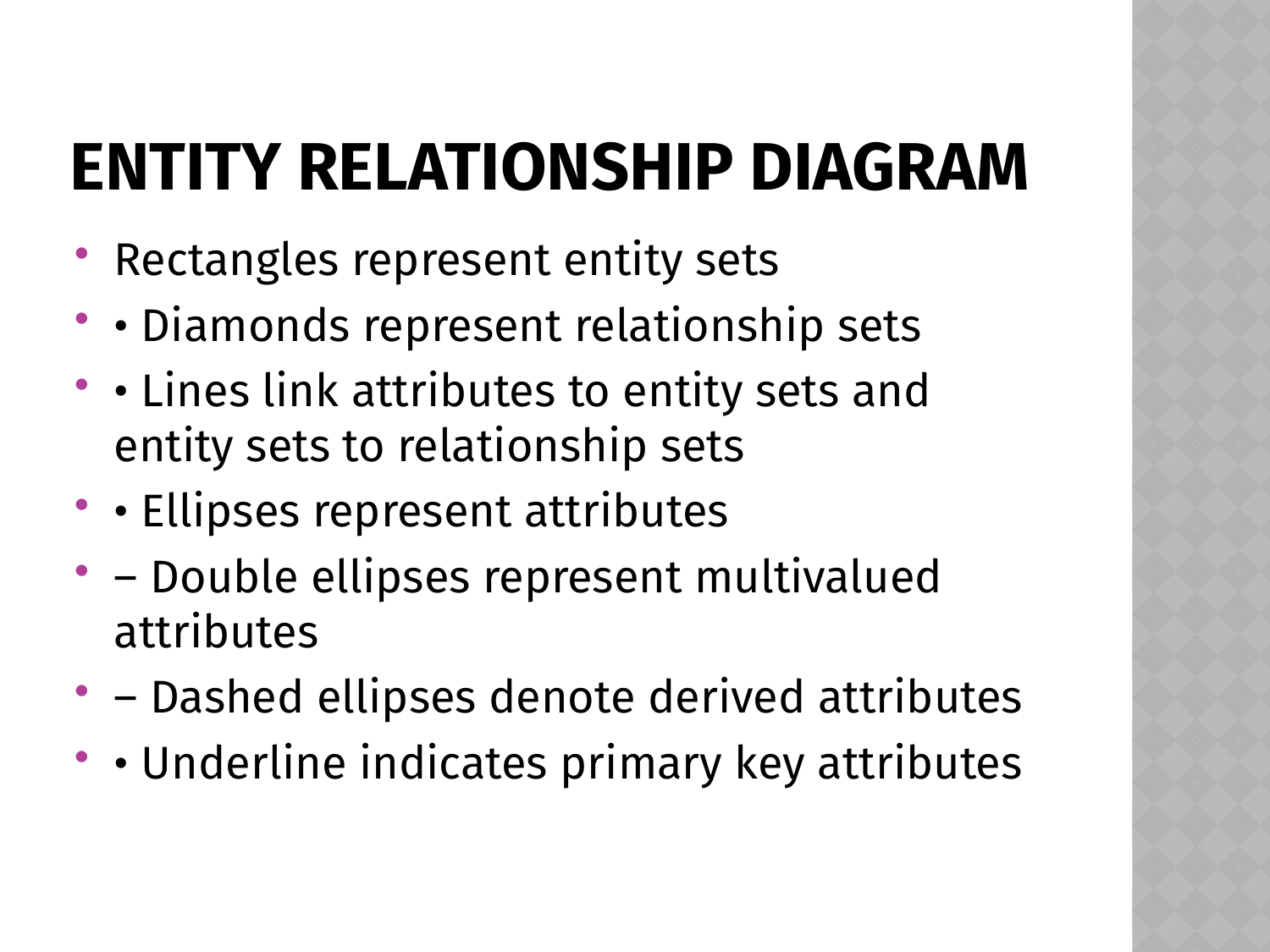

# Entity Relationship Diagram
Rectangles represent entity sets
• Diamonds represent relationship sets
• Lines link attributes to entity sets and entity sets to relationship sets
• Ellipses represent attributes
– Double ellipses represent multivalued attributes
– Dashed ellipses denote derived attributes
• Underline indicates primary key attributes